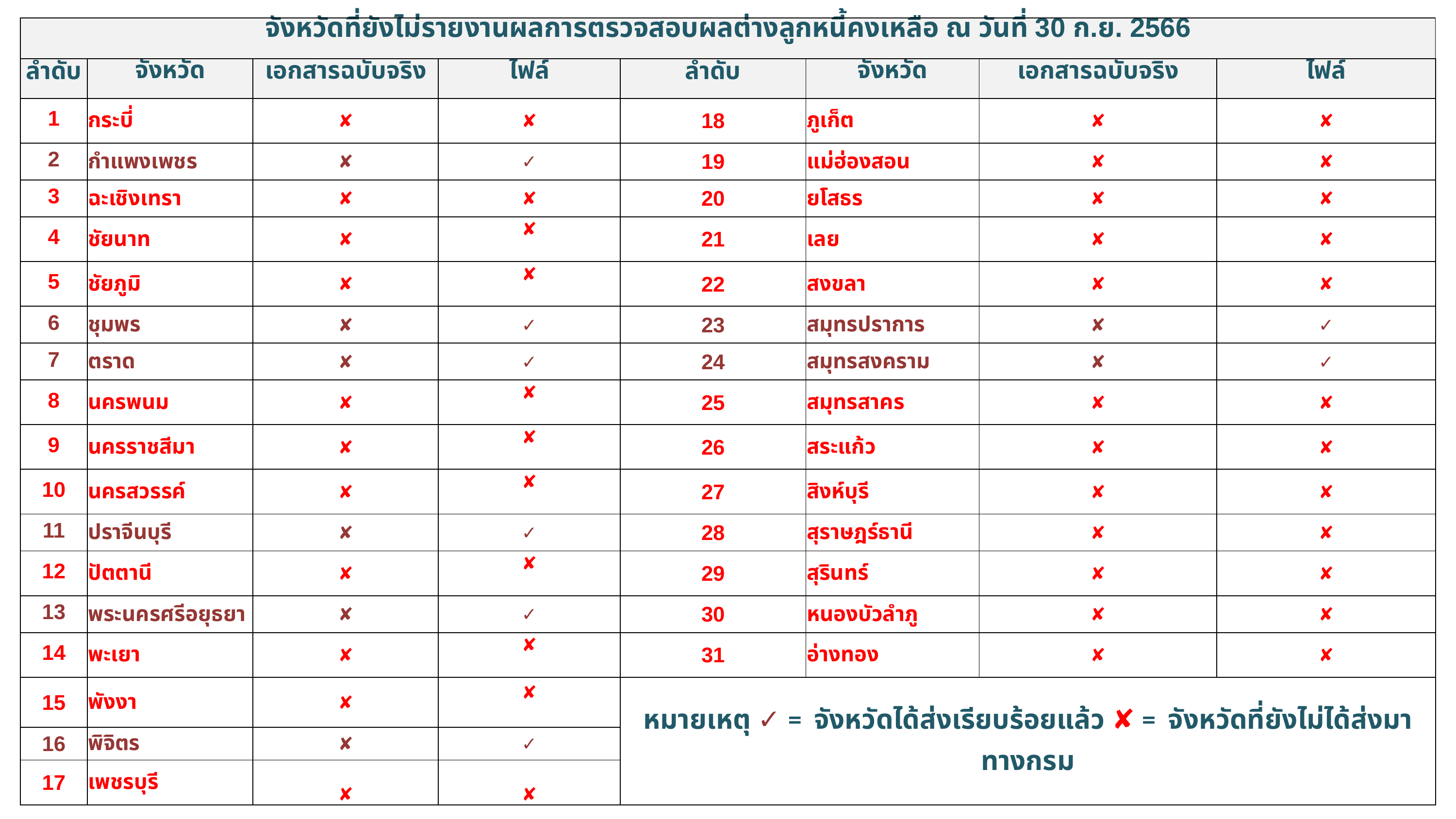

| จังหวัดที่ยังไม่รายงานผลการตรวจสอบผลต่างลูกหนี้คงเหลือ ณ วันที่ 30 ก.ย. 2566 |  |  |  |  |  |  |  |
| --- | --- | --- | --- | --- | --- | --- | --- |
| ลำดับ | จังหวัด | เอกสารฉบับจริง | ไฟล์ | ลำดับ | จังหวัด | เอกสารฉบับจริง | ไฟล์ |
| 1 | กระบี่ | ✘ | ✘ | 18 | ภูเก็ต | ✘ | ✘ |
| 2 | กำแพงเพชร | ✘ | ✓ | 19 | แม่ฮ่องสอน | ✘ | ✘ |
| 3 | ฉะเชิงเทรา | ✘ | ✘ | 20 | ยโสธร | ✘ | ✘ |
| 4 | ชัยนาท | ✘ | ✘ | 21 | เลย | ✘ | ✘ |
| 5 | ชัยภูมิ | ✘ | ✘ | 22 | สงขลา | ✘ | ✘ |
| 6 | ชุมพร | ✘ | ✓ | 23 | สมุทรปราการ | ✘ | ✓ |
| 7 | ตราด | ✘ | ✓ | 24 | สมุทรสงคราม | ✘ | ✓ |
| 8 | นครพนม | ✘ | ✘ | 25 | สมุทรสาคร | ✘ | ✘ |
| 9 | นครราชสีมา | ✘ | ✘ | 26 | สระแก้ว | ✘ | ✘ |
| 10 | นครสวรรค์ | ✘ | ✘ | 27 | สิงห์บุรี | ✘ | ✘ |
| 11 | ปราจีนบุรี | ✘ | ✓ | 28 | สุราษฎร์ธานี | ✘ | ✘ |
| 12 | ปัตตานี | ✘ | ✘ | 29 | สุรินทร์ | ✘ | ✘ |
| 13 | พระนครศรีอยุธยา | ✘ | ✓ | 30 | หนองบัวลำภู | ✘ | ✘ |
| 14 | พะเยา | ✘ | ✘ | 31 | อ่างทอง | ✘ | ✘ |
| 15 | พังงา | ✘ | ✘ | หมายเหตุ ✓ = จังหวัดได้ส่งเรียบร้อยแล้ว ✘ = จังหวัดที่ยังไม่ได้ส่งมาทางกรม |  |  |  |
| 16 | พิจิตร | ✘ | ✓ |  |  |  |  |
| 17 | เพชรบุรี | ✘ | ✘ |  |  |  |  |